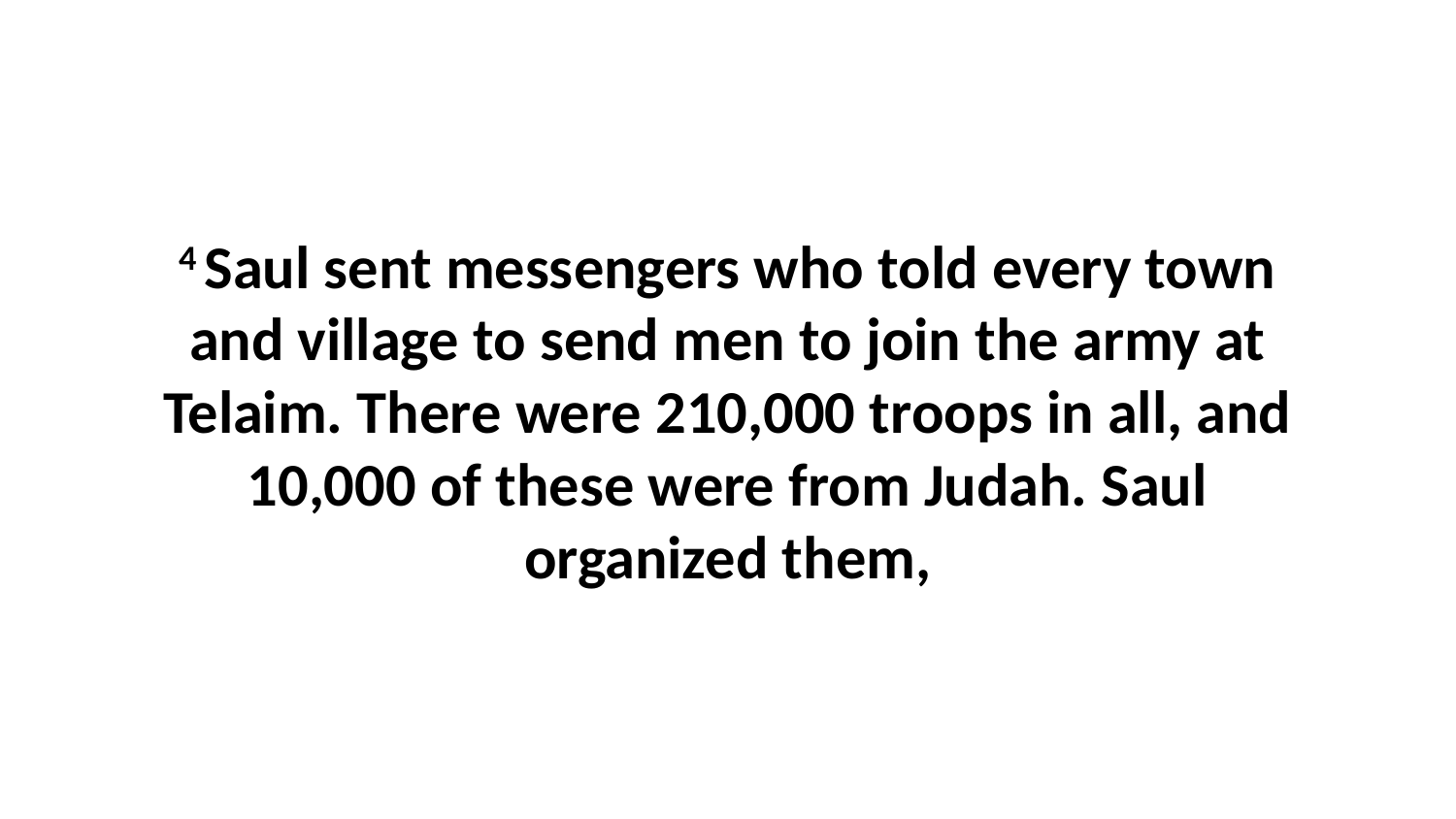

4 Saul sent messengers who told every town and village to send men to join the army at Telaim. There were 210,000 troops in all, and 10,000 of these were from Judah. Saul organized them,